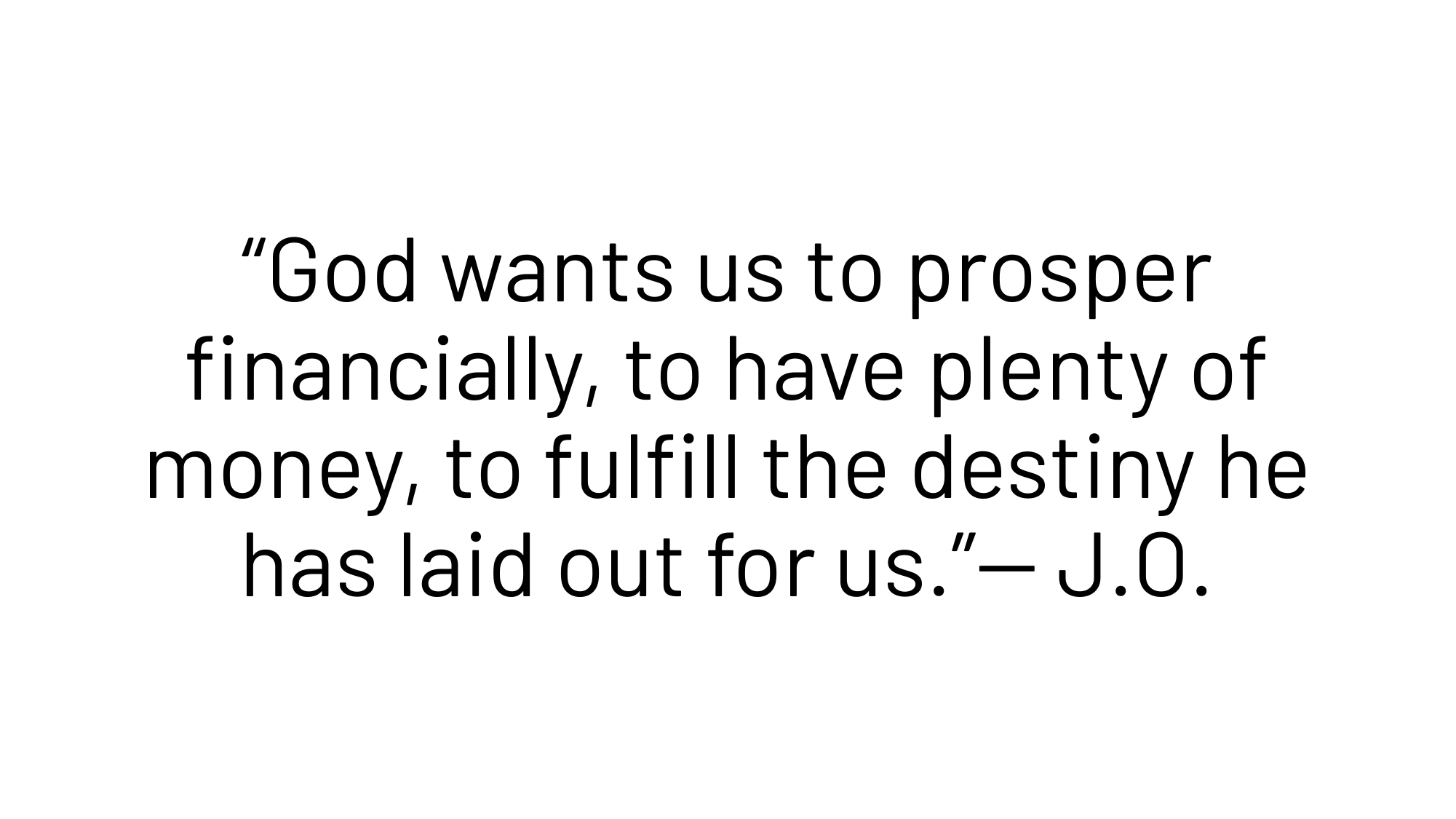

#
“God wants us to prosper financially, to have plenty of money, to fulfill the destiny he has laid out for us.”-- J.O.